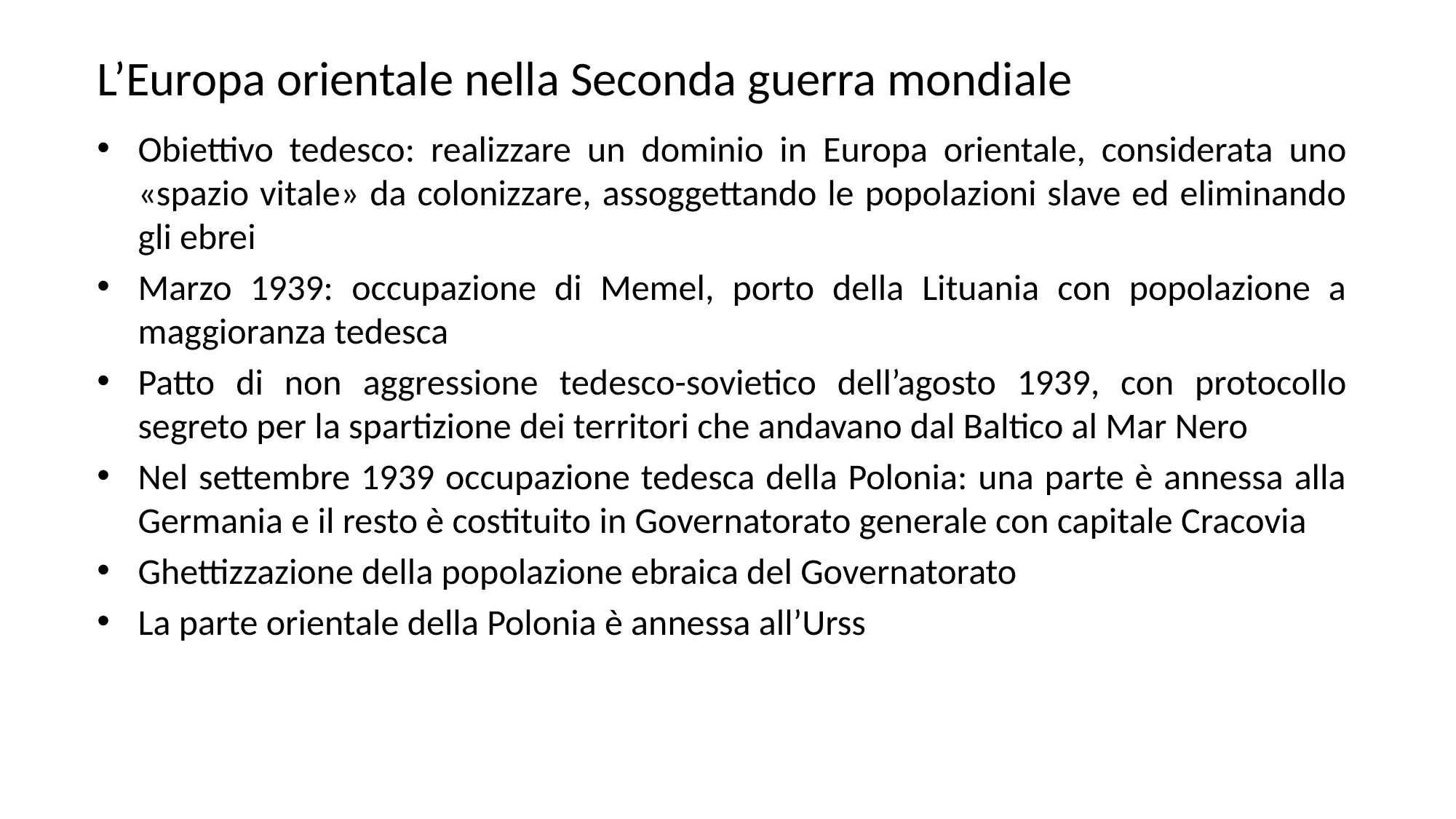

# L’Europa orientale nella Seconda guerra mondiale
Obiettivo tedesco: realizzare un dominio in Europa orientale, considerata uno «spazio vitale» da colonizzare, assoggettando le popolazioni slave ed eliminando gli ebrei
Marzo 1939: occupazione di Memel, porto della Lituania con popolazione a maggioranza tedesca
Patto di non aggressione tedesco-sovietico dell’agosto 1939, con protocollo segreto per la spartizione dei territori che andavano dal Baltico al Mar Nero
Nel settembre 1939 occupazione tedesca della Polonia: una parte è annessa alla Germania e il resto è costituito in Governatorato generale con capitale Cracovia
Ghettizzazione della popolazione ebraica del Governatorato
La parte orientale della Polonia è annessa all’Urss